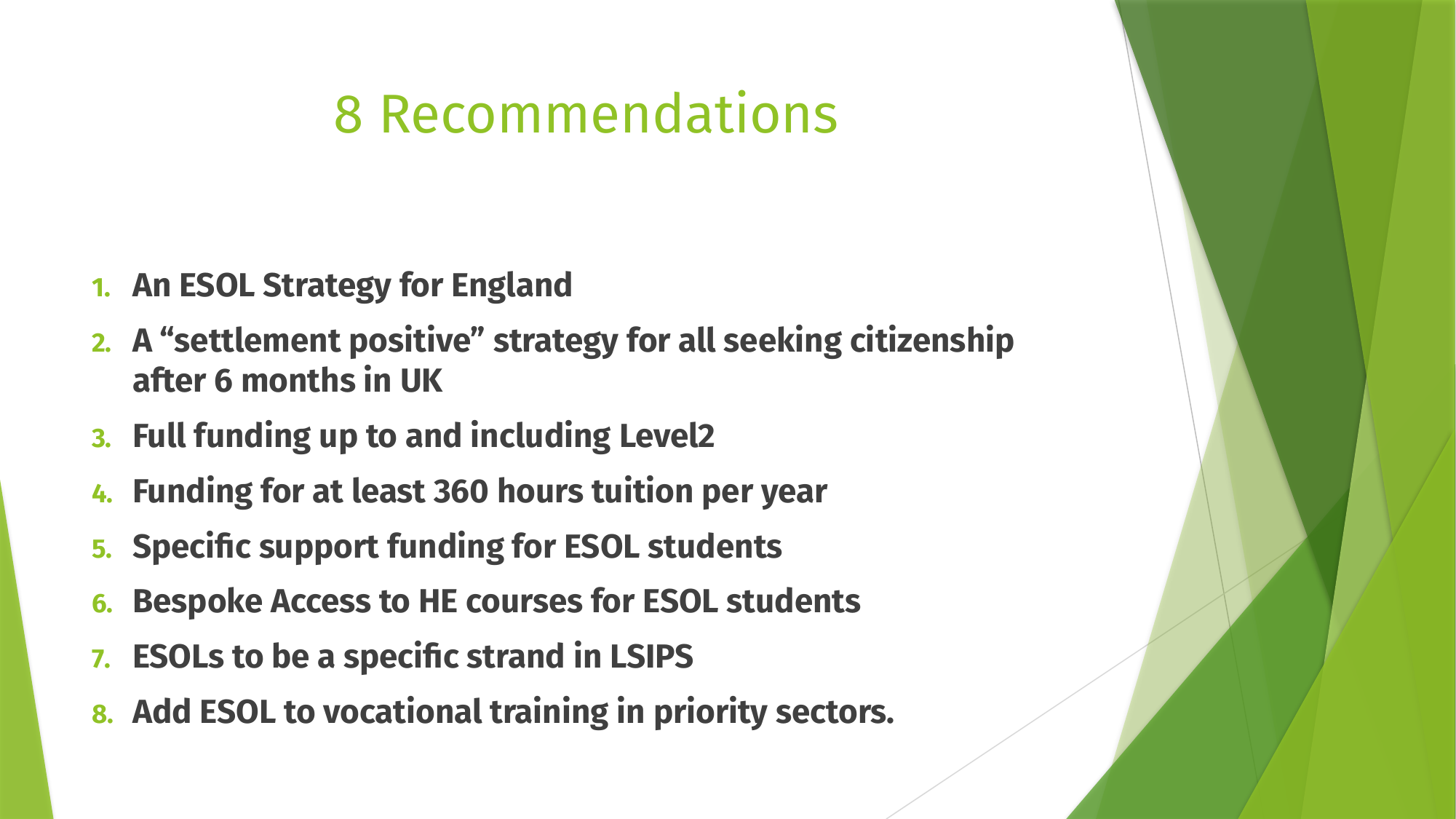

# 8 Recommendations
An ESOL Strategy for England
A “settlement positive” strategy for all seeking citizenship after 6 months in UK
Full funding up to and including Level2
Funding for at least 360 hours tuition per year
Specific support funding for ESOL students
Bespoke Access to HE courses for ESOL students
ESOLs to be a specific strand in LSIPS
Add ESOL to vocational training in priority sectors.